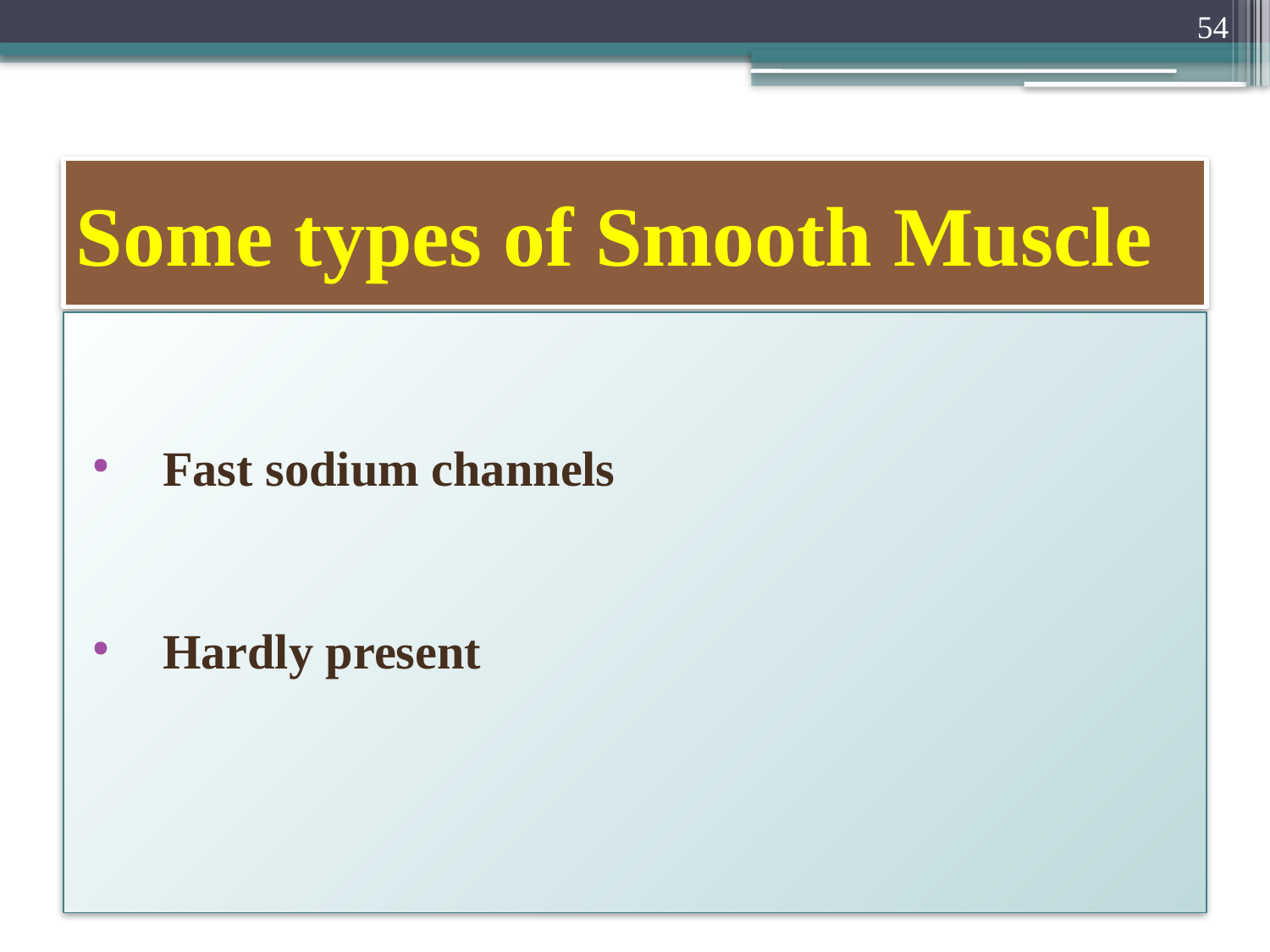

54
# Some types of Smooth Muscle
Fast sodium channels
Hardly present